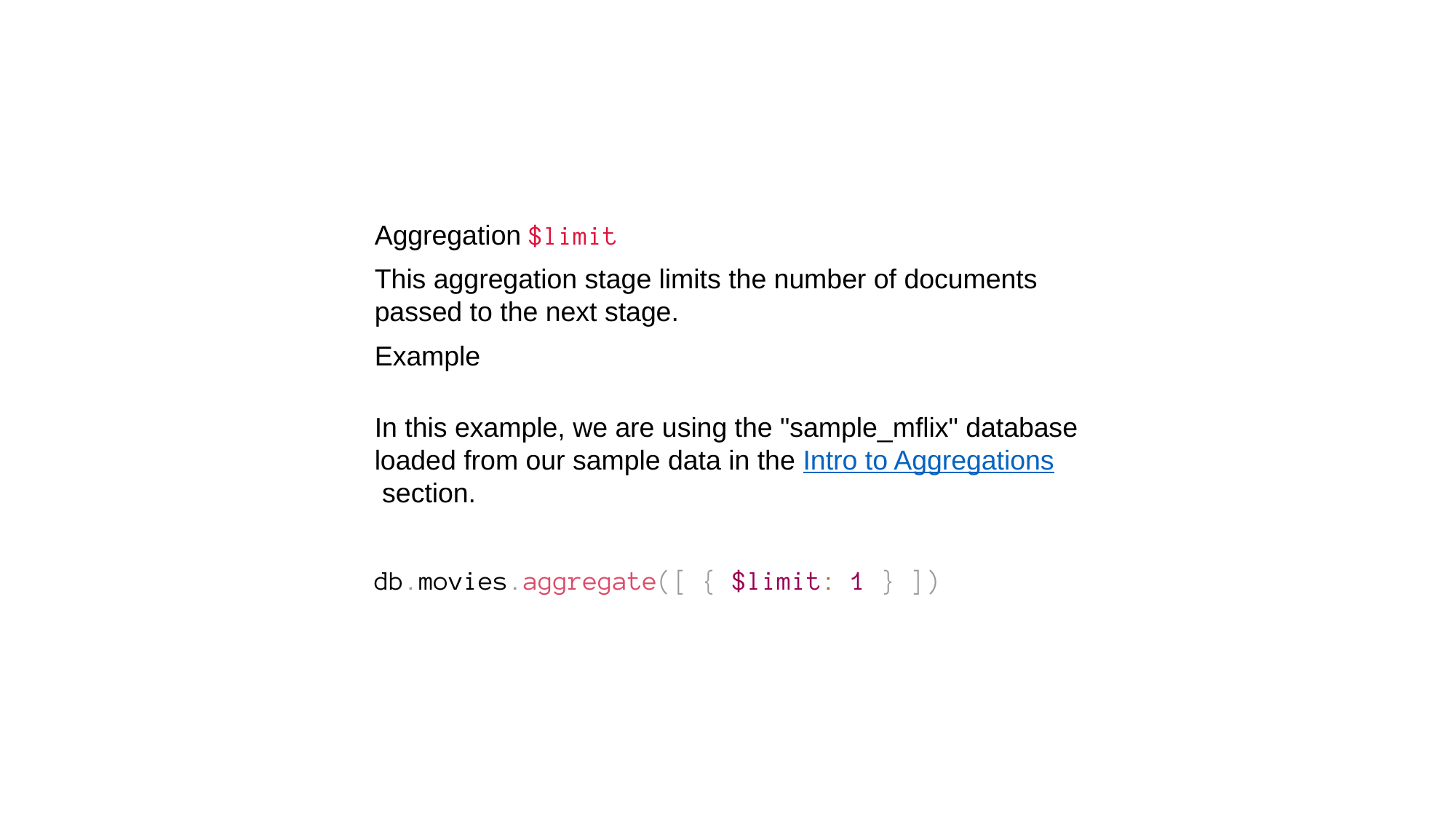

Aggregation $limit
This aggregation stage limits the number of documents passed to the next stage.
Example
In this example, we are using the "sample_mflix" database loaded from our sample data in the Intro to Aggregations section.
db.movies.aggregate([ { $limit: 1 } ])